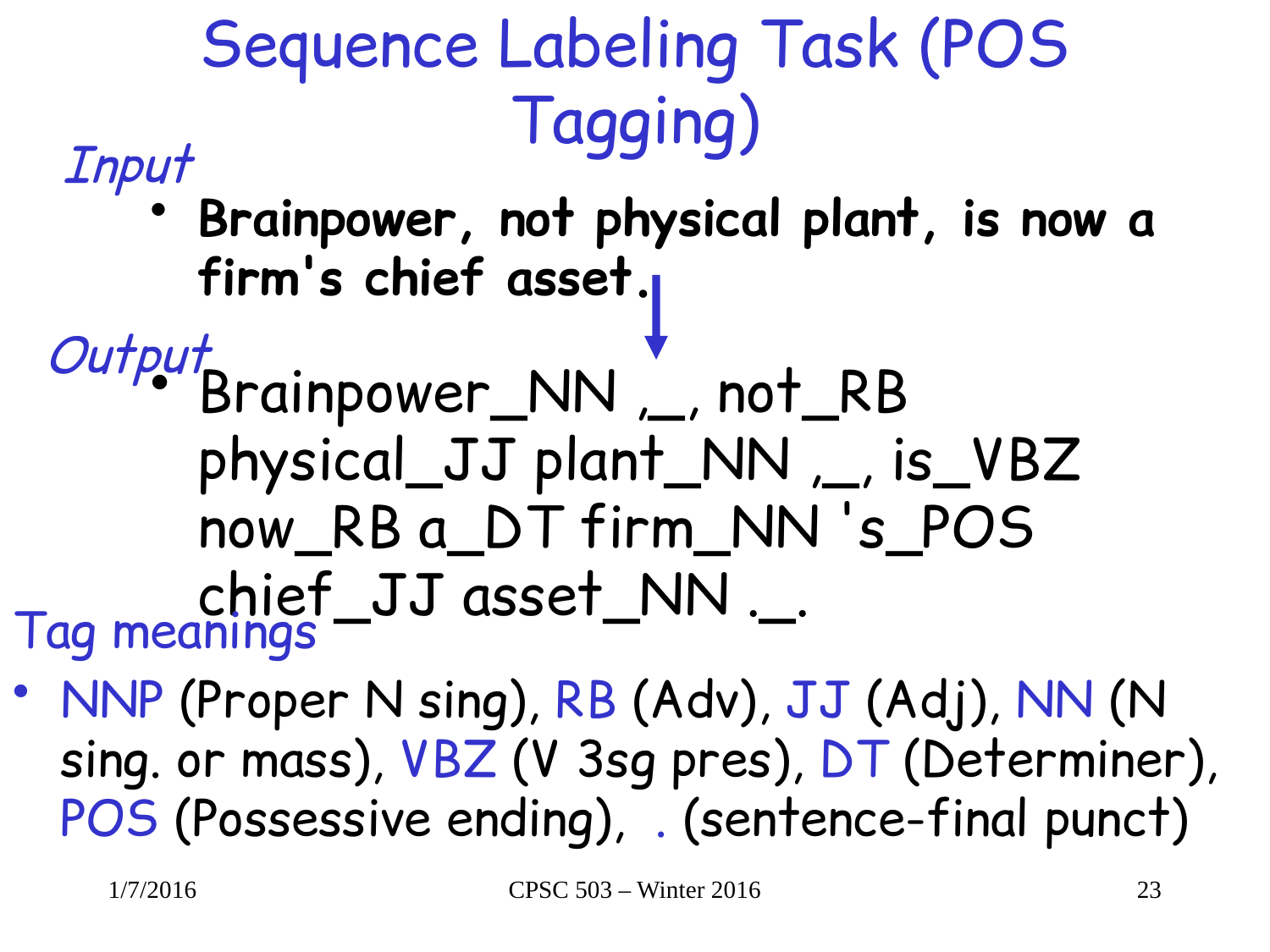

# Sequence Labeling Task (POS Tagging)
Input
Brainpower, not physical plant, is now a firm's chief asset.

Output
Brainpower_NN ,_, not_RB physical_JJ plant_NN ,_, is_VBZ now_RB a_DT firm_NN 's_POS chief_JJ asset_NN ._.
Tag meanings
NNP (Proper N sing), RB (Adv), JJ (Adj), NN (N sing. or mass), VBZ (V 3sg pres), DT (Determiner), POS (Possessive ending),  . (sentence-final punct)
1/7/2016
CPSC 503 – Winter 2016
23